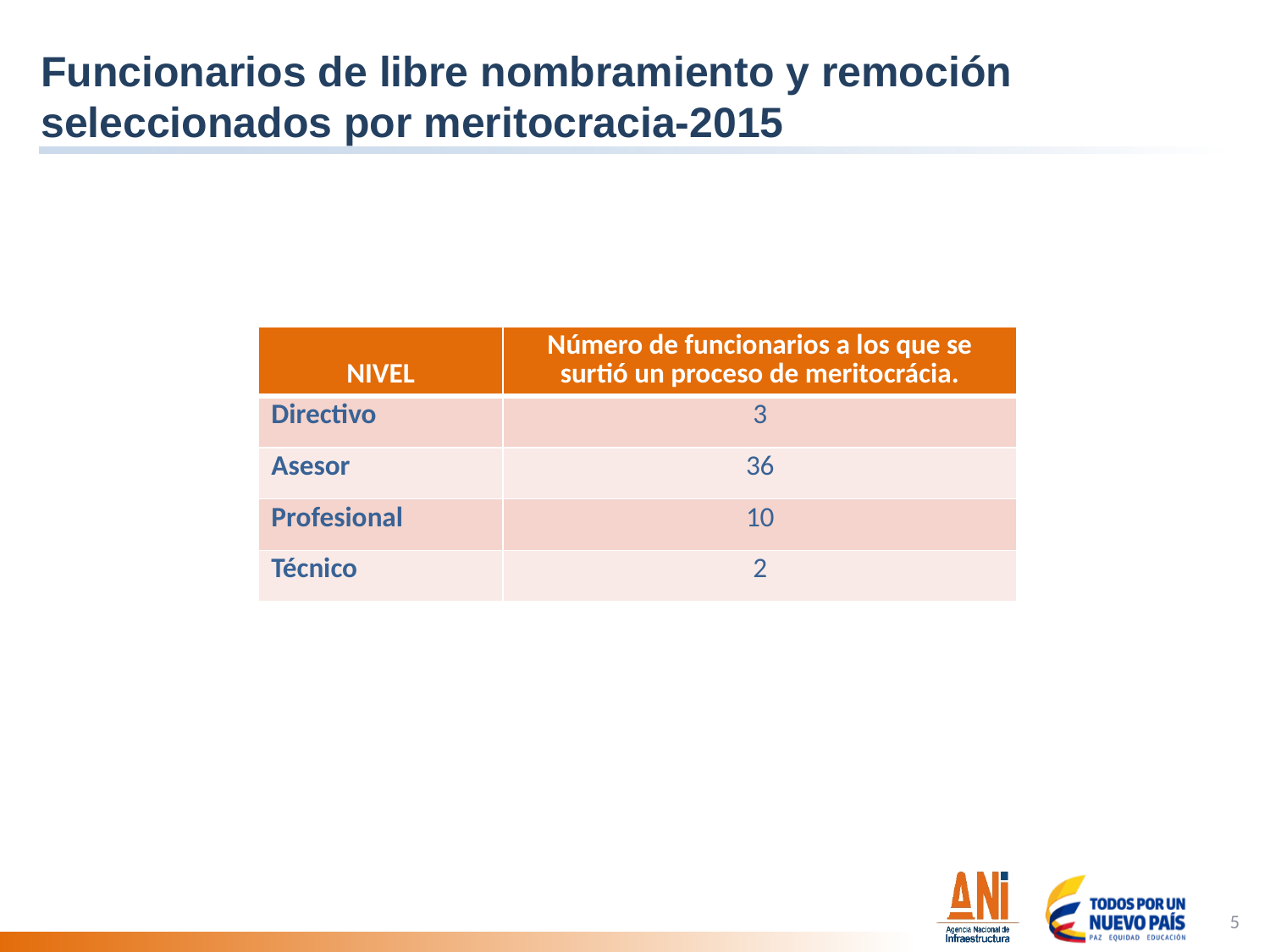

# Funcionarios de libre nombramiento y remoción seleccionados por meritocracia-2015
| NIVEL | Número de funcionarios a los que se surtió un proceso de meritocrácia. |
| --- | --- |
| Directivo | 3 |
| Asesor | 36 |
| Profesional | 10 |
| Técnico | 2 |
5